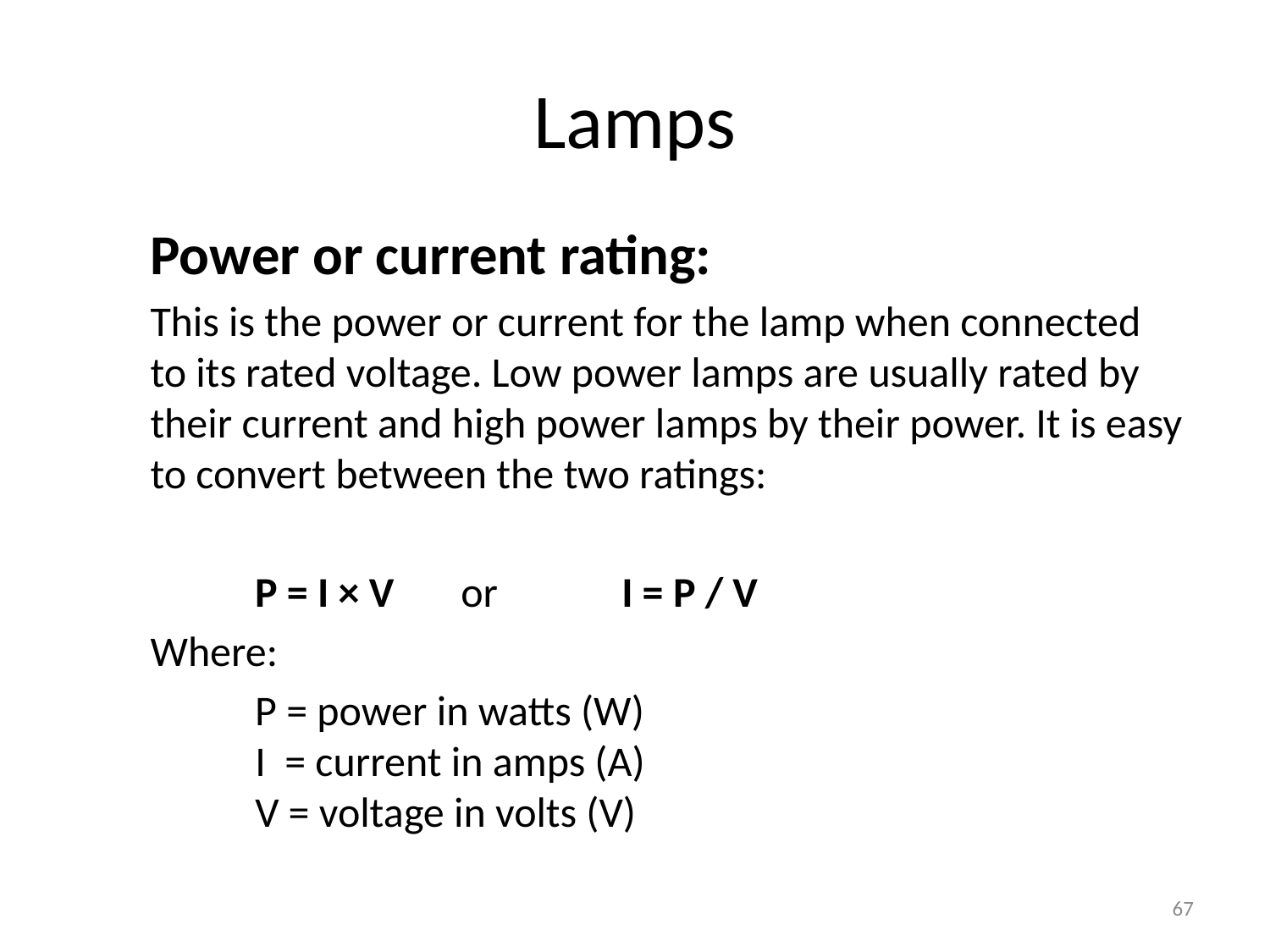

# Lamps
Power or current rating:
This is the power or current for the lamp when connected to its rated voltage. Low power lamps are usually rated by their current and high power lamps by their power. It is easy to convert between the two ratings:

           P = I × V       or             I = P / V
Where:
           P = power in watts (W) 
           I  = current in amps (A) 
           V = voltage in volts (V)

67